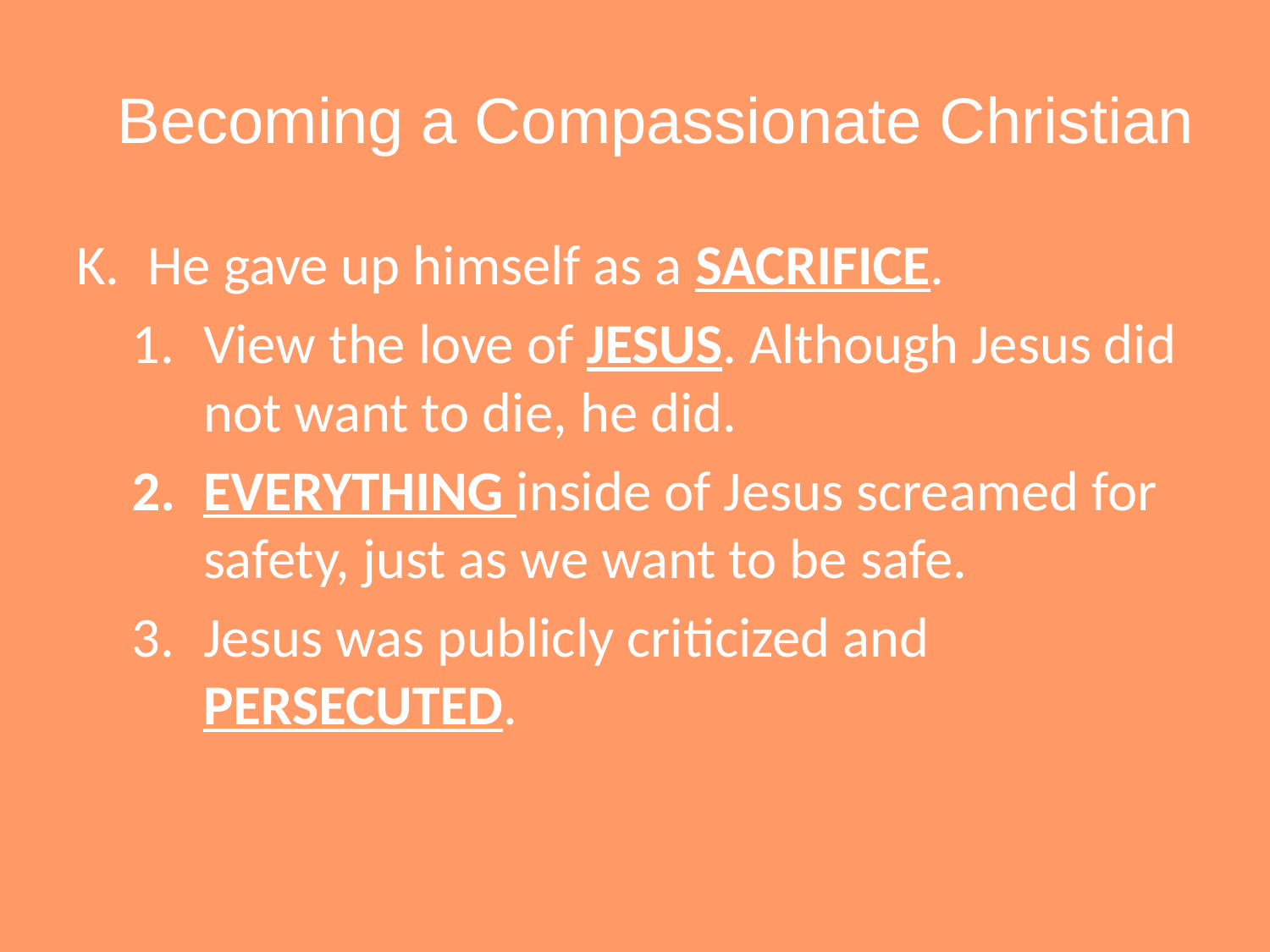

# Becoming a Compassionate Christian
He gave up himself as a SACRIFICE.
View the love of JESUS. Although Jesus did not want to die, he did.
EVERYTHING inside of Jesus screamed for safety, just as we want to be safe.
Jesus was publicly criticized and PERSECUTED.